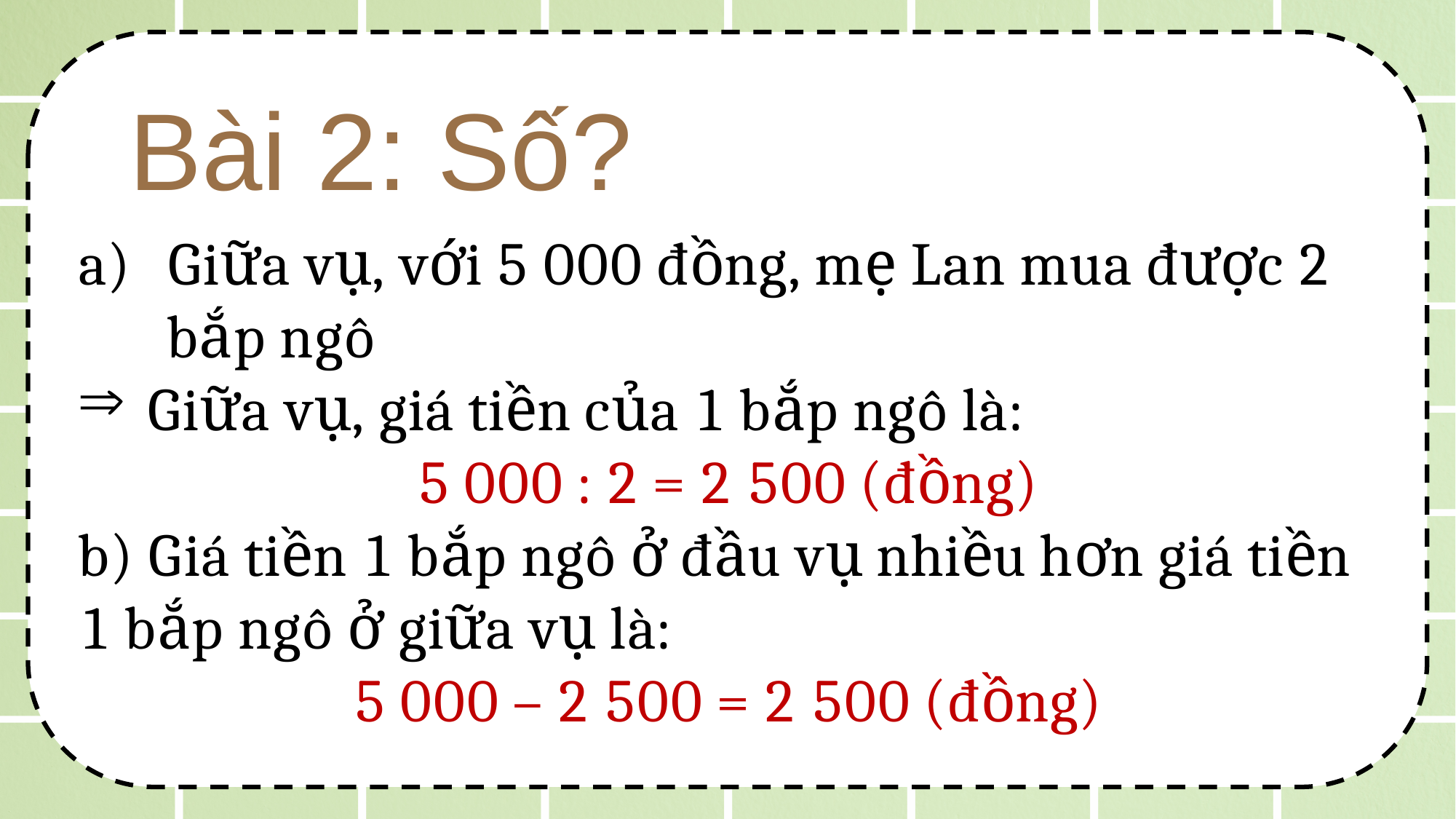

Bài 2: Số?
Giữa vụ, với 5 000 đồng, mẹ Lan mua được 2 bắp ngô
Giữa vụ, giá tiền của 1 bắp ngô là:
5 000 : 2 = 2 500 (đồng)
b) Giá tiền 1 bắp ngô ở đầu vụ nhiều hơn giá tiền 1 bắp ngô ở giữa vụ là:
5 000 – 2 500 = 2 500 (đồng)